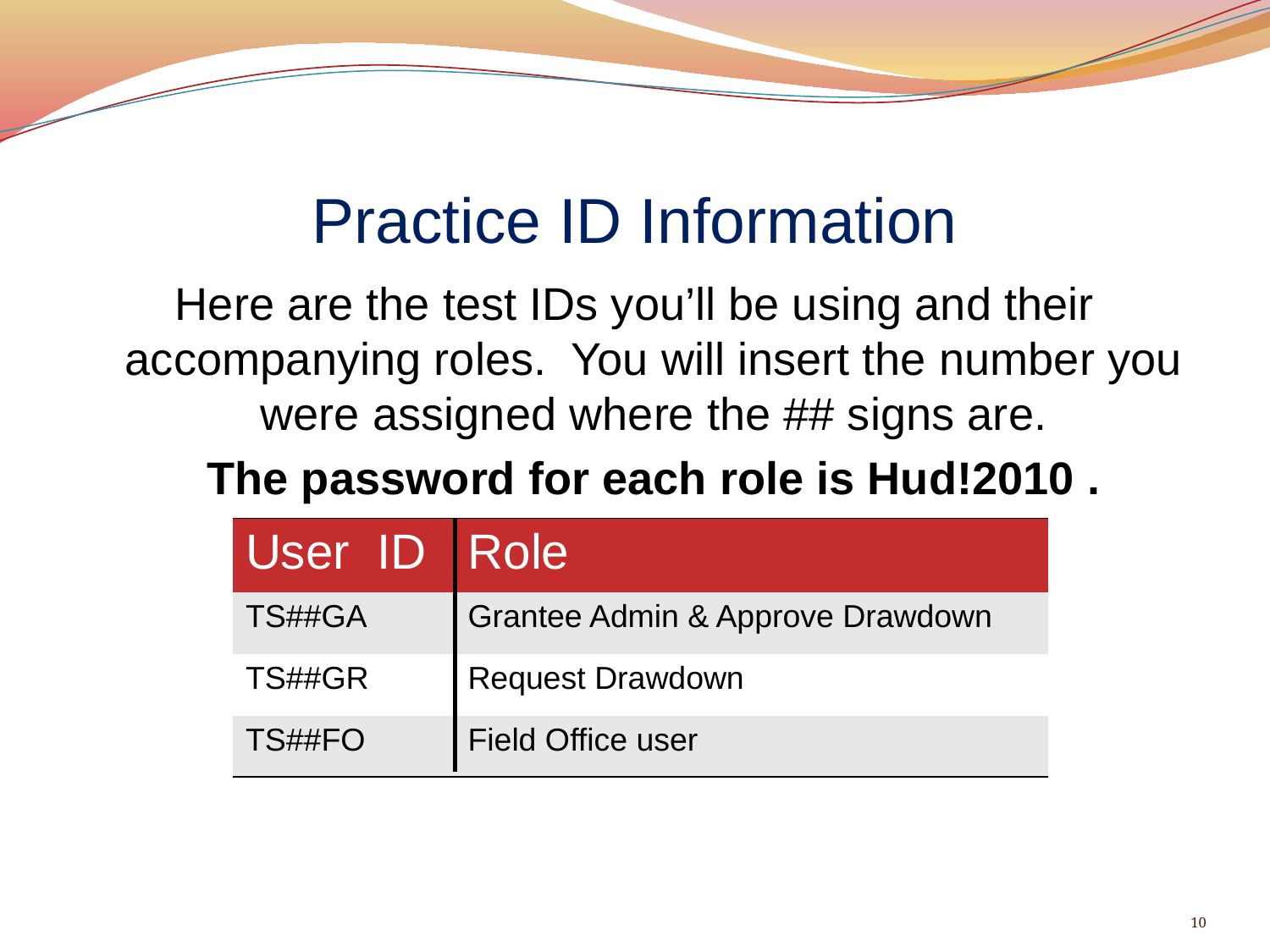

# Practice ID Information
Here are the test IDs you’ll be using and their accompanying roles.  You will insert the number you were assigned where the ## signs are.
	The password for each role is Hud!2010 .

| User ID | Role |
| --- | --- |
| TS##GA | Grantee Admin & Approve Drawdown |
| TS##GR | Request Drawdown |
| TS##FO | Field Office user |
10